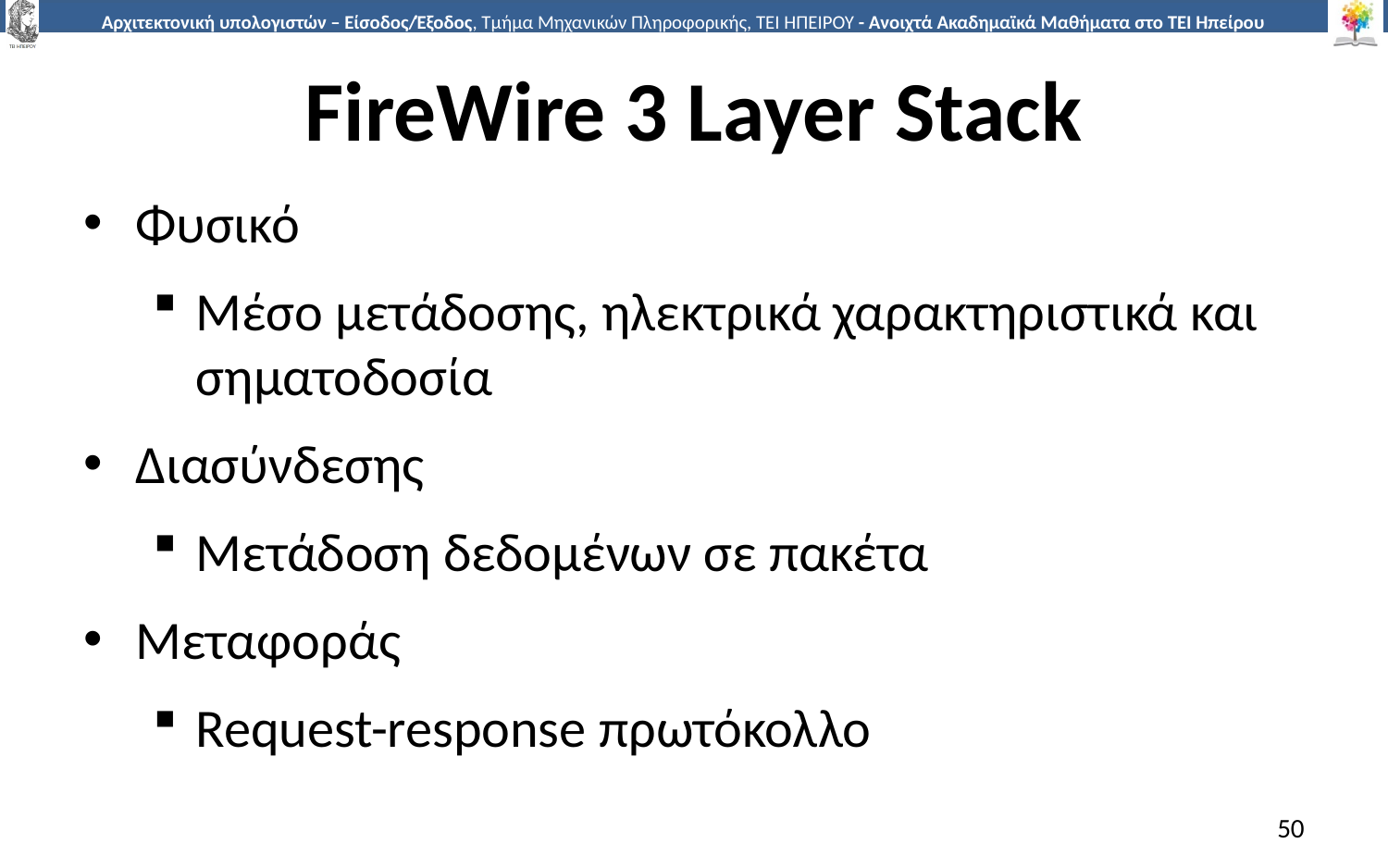

# FireWire 3 Layer Stack
Φυσικό
Μέσο μετάδοσης, ηλεκτρικά χαρακτηριστικά και σηματοδοσία
Διασύνδεσης
Μετάδοση δεδομένων σε πακέτα
Μεταφοράς
Request-response πρωτόκολλο

50